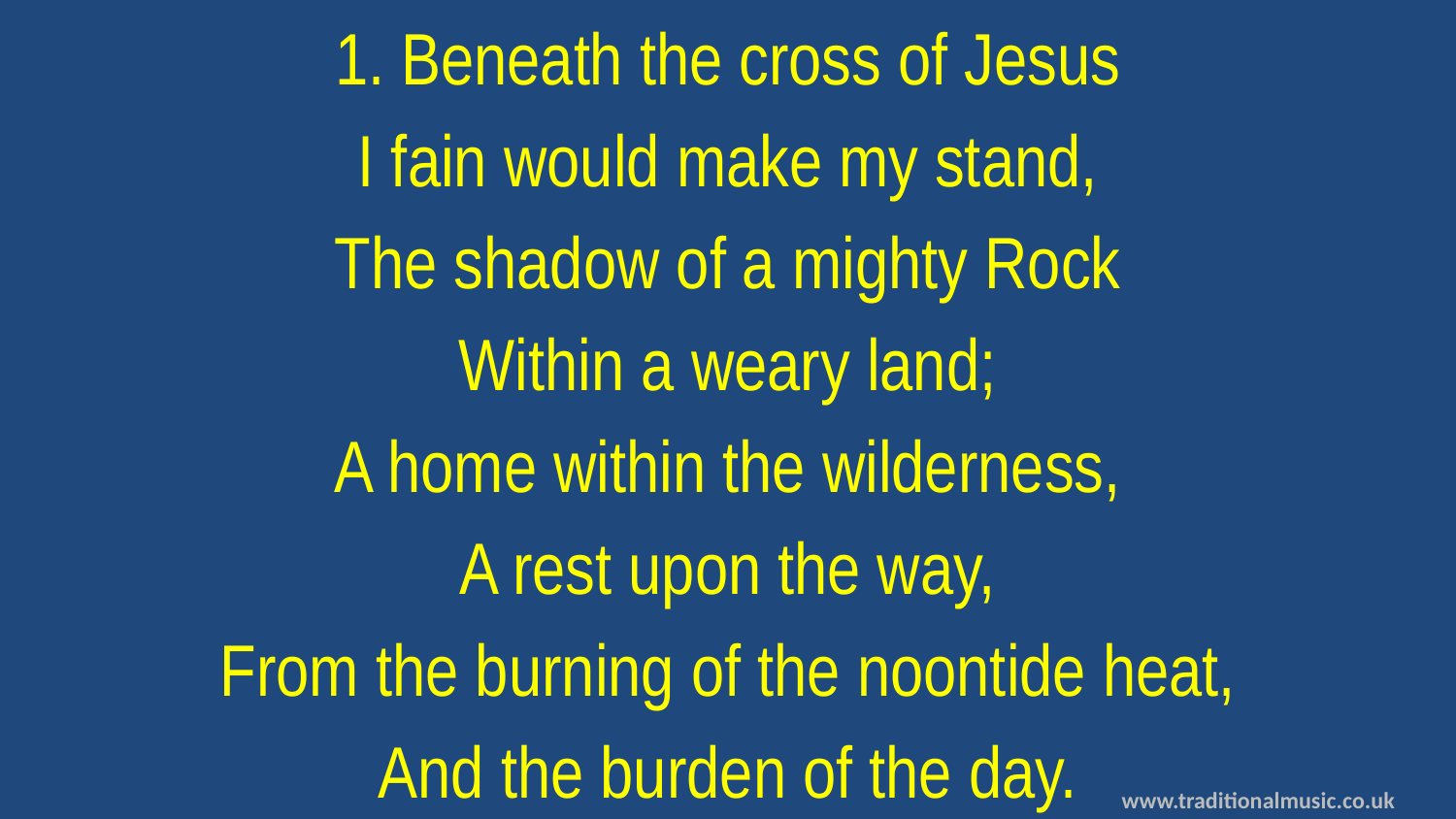

1. Beneath the cross of Jesus
I fain would make my stand,
The shadow of a mighty Rock
Within a weary land;
A home within the wilderness,
A rest upon the way,
From the burning of the noontide heat,
And the burden of the day.